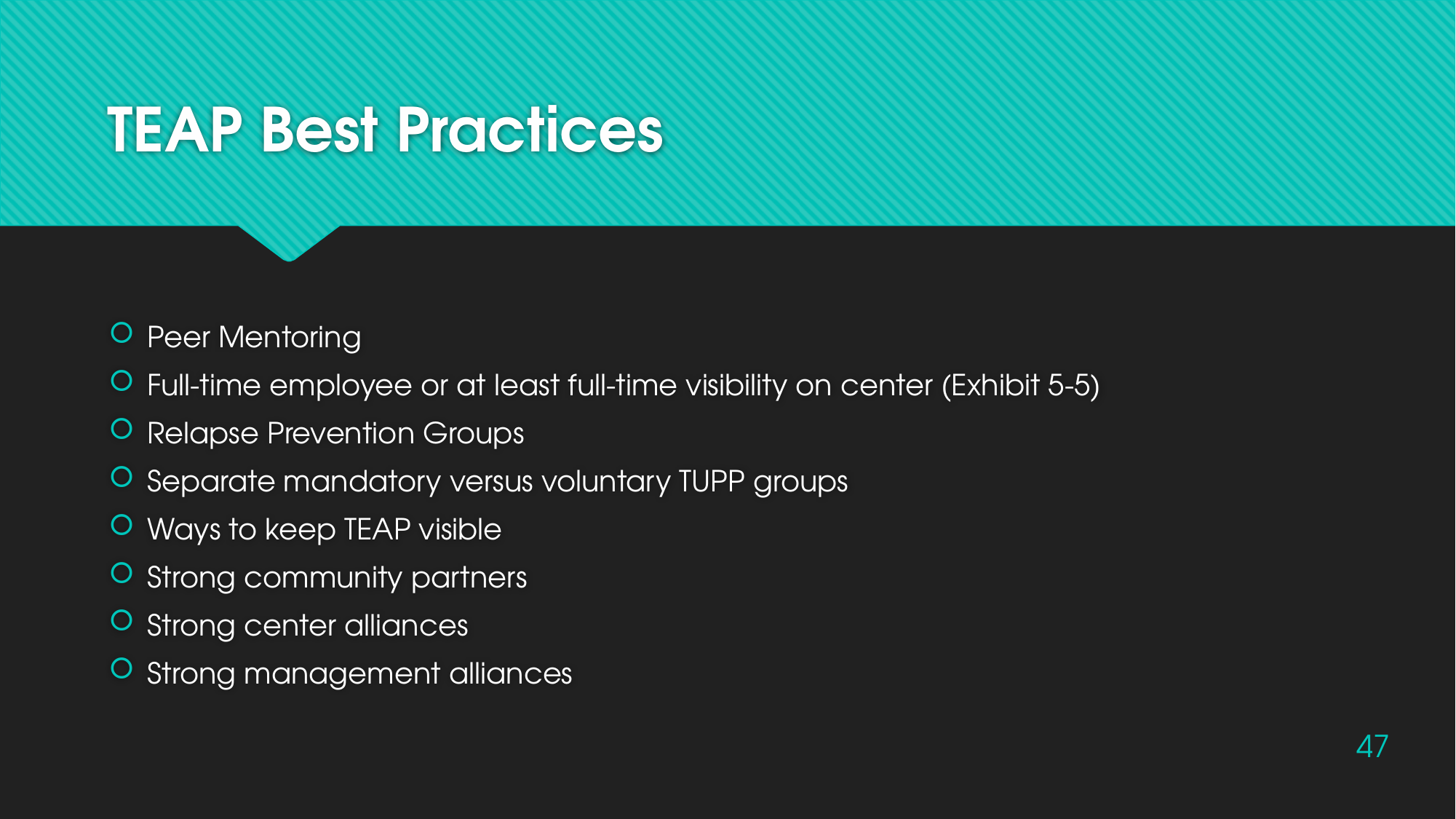

# TEAP Best Practices

Peer Mentoring
Full-time employee or at least full-time visibility on center (Exhibit 5-5)
Relapse Prevention Groups
Separate mandatory versus voluntary TUPP groups
Ways to keep TEAP visible
Strong community partners
Strong center alliances
Strong management alliances

47